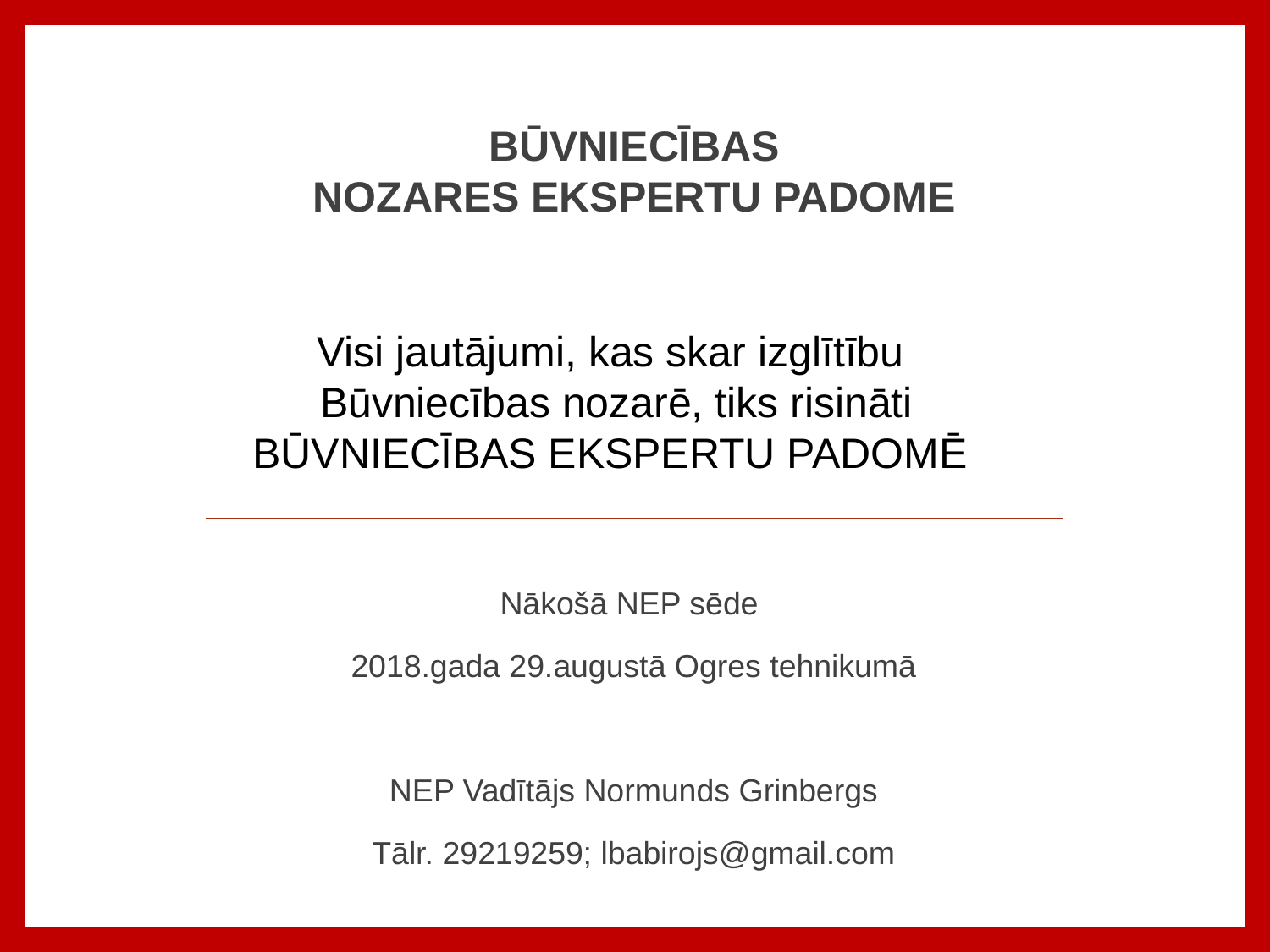

# Būvniecības Nozares ekspertu padome
Visi jautājumi, kas skar izglītību
  Būvniecības nozarē, tiks risināti
BŪVNIECĪBAS EKSPERTU PADOMĒ
Nākošā NEP sēde
2018.gada 29.augustā Ogres tehnikumā

NEP Vadītājs Normunds Grinbergs
Tālr. 29219259; lbabirojs@gmail.com